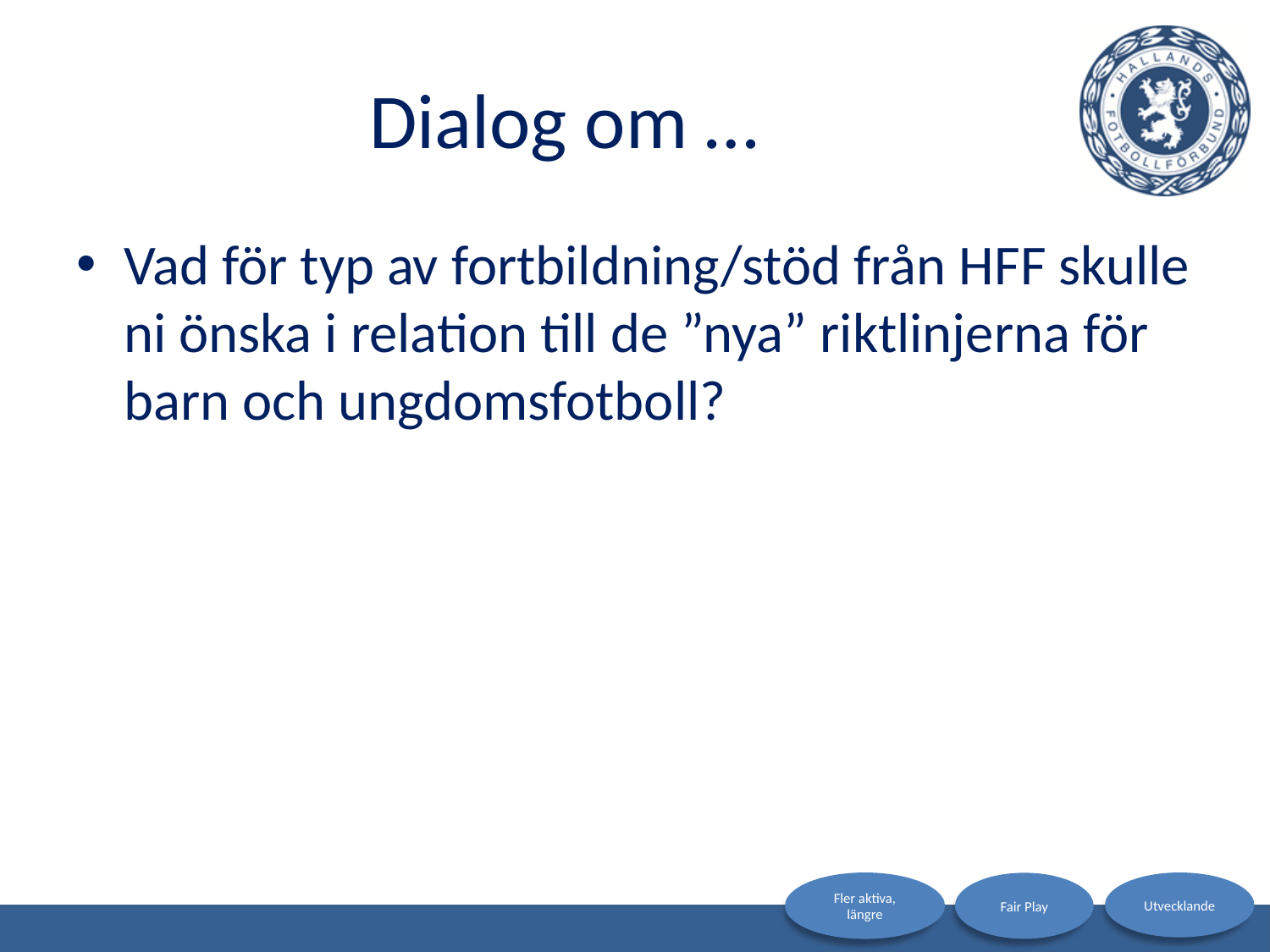

# Dialog om …
Vad för typ av fortbildning/stöd från HFF skulle ni önska i relation till de ”nya” riktlinjerna för barn och ungdomsfotboll?